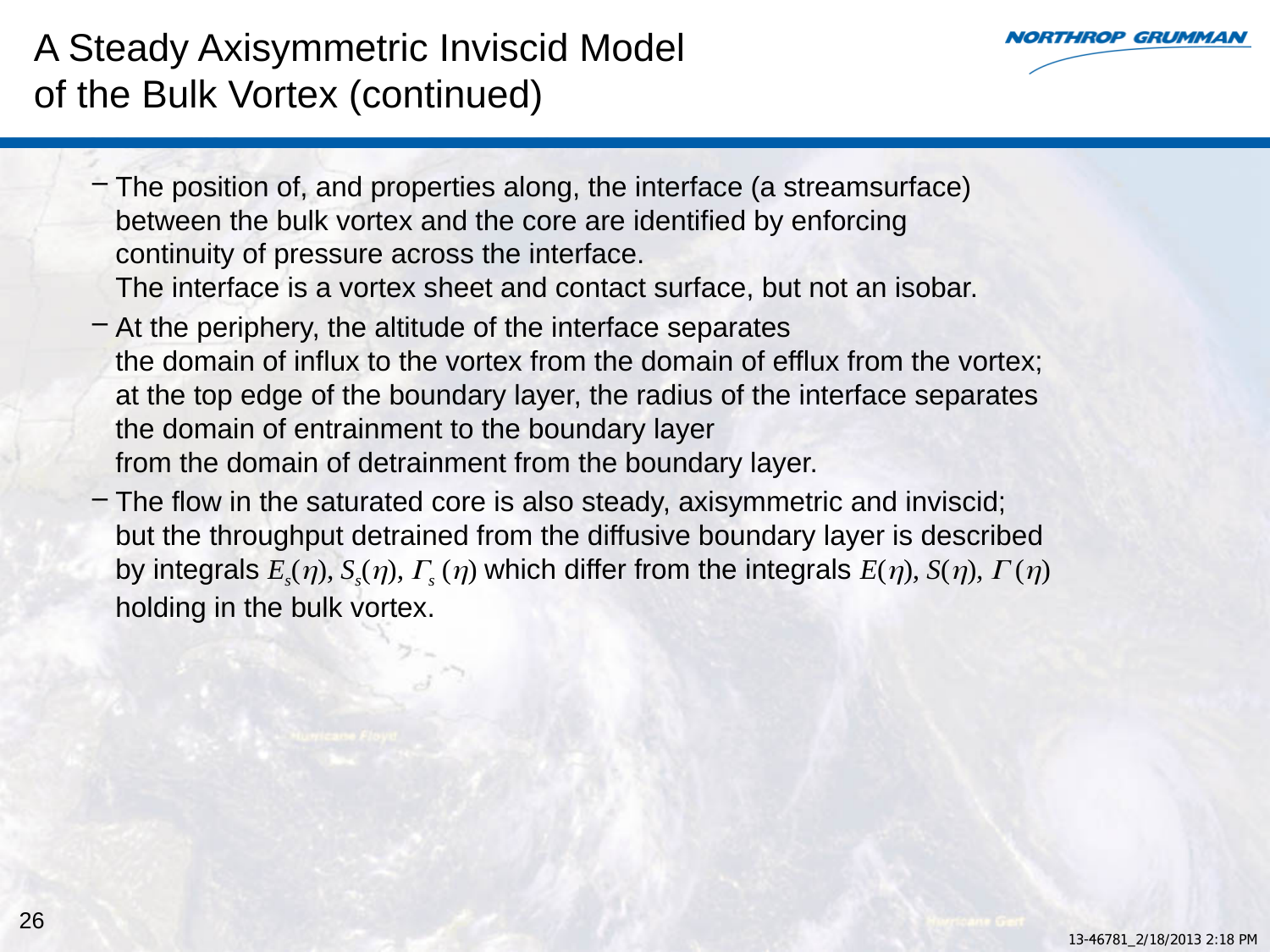

# A Steady Axisymmetric Inviscid Model of the Bulk Vortex (continued)
The position of, and properties along, the interface (a streamsurface)
between the bulk vortex and the core are identified by enforcing
continuity of pressure across the interface.
The interface is a vortex sheet and contact surface, but not an isobar.
At the periphery, the altitude of the interface separates
the domain of influx to the vortex from the domain of efflux from the vortex;
at the top edge of the boundary layer, the radius of the interface separates
the domain of entrainment to the boundary layer
from the domain of detrainment from the boundary layer.
The flow in the saturated core is also steady, axisymmetric and inviscid;
but the throughput detrained from the diffusive boundary layer is described
by integrals Es(η), Ss(η), Γs (η) which differ from the integrals E(η), S(η), Γ (η)
holding in the bulk vortex.
26